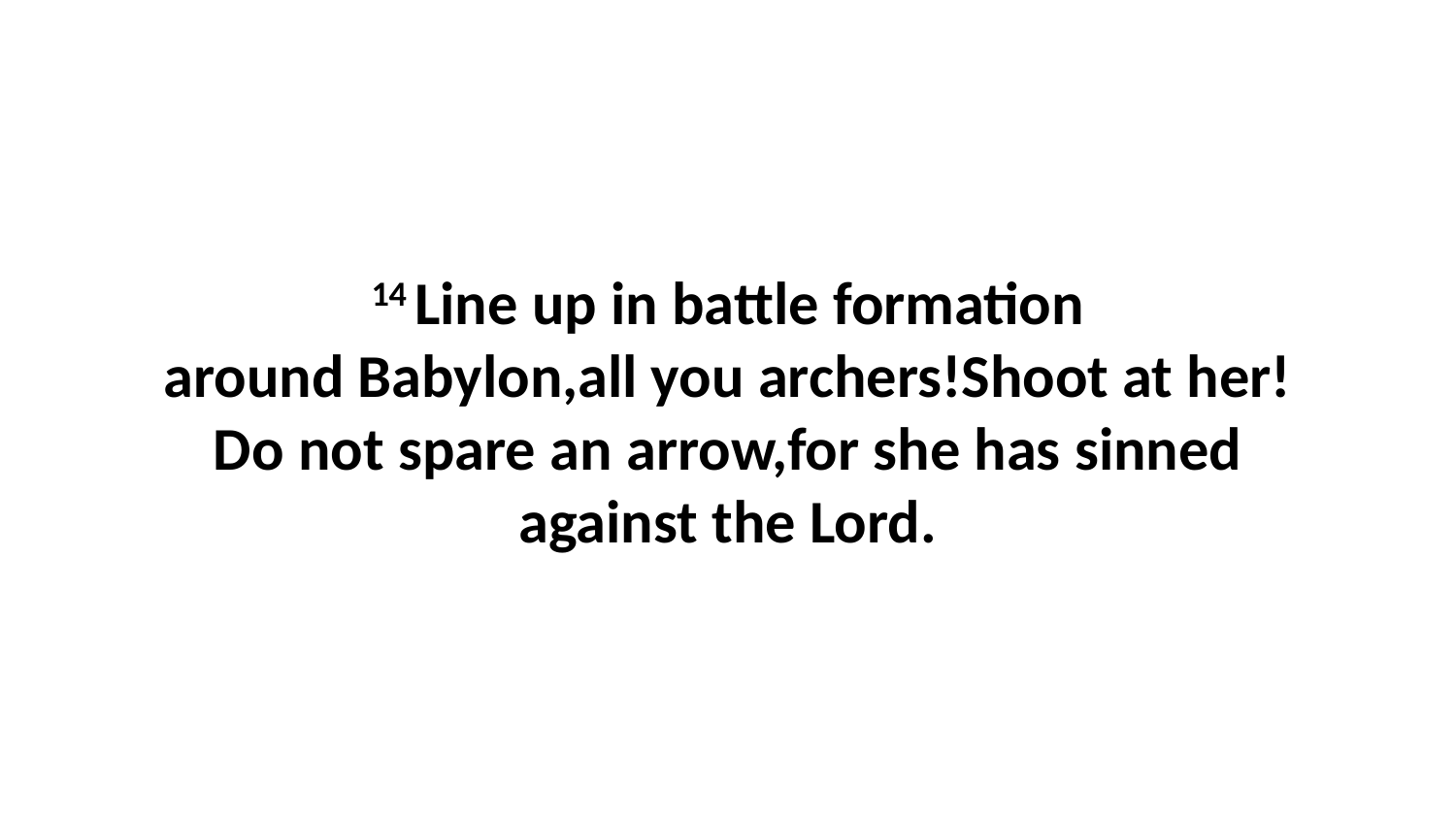

14 Line up in battle formation around Babylon,all you archers!Shoot at her! Do not spare an arrow,for she has sinned against the Lord.